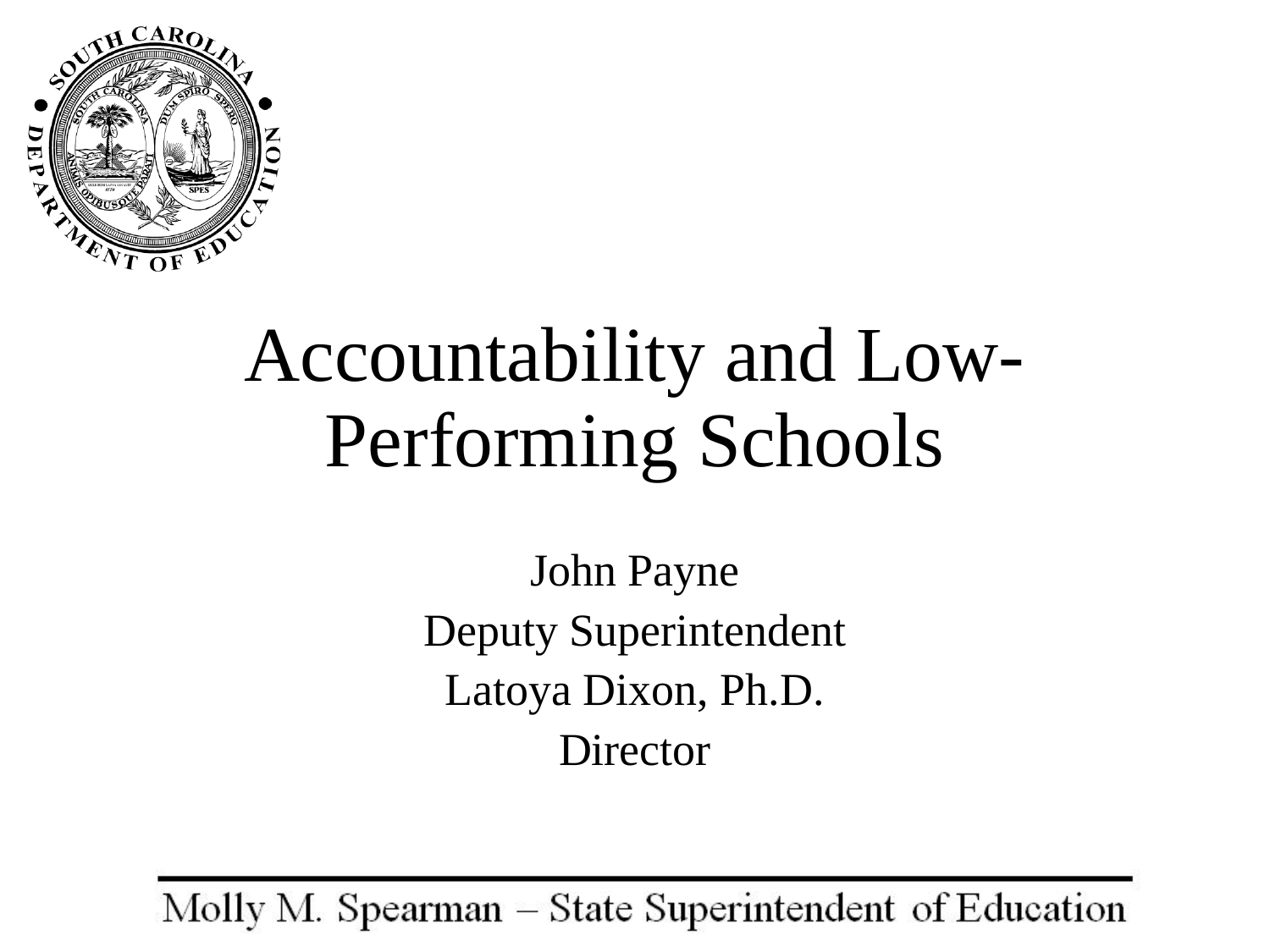

# Accountability and Low-Performing Schools
John Payne
Deputy Superintendent
Latoya Dixon, Ph.D.
Director